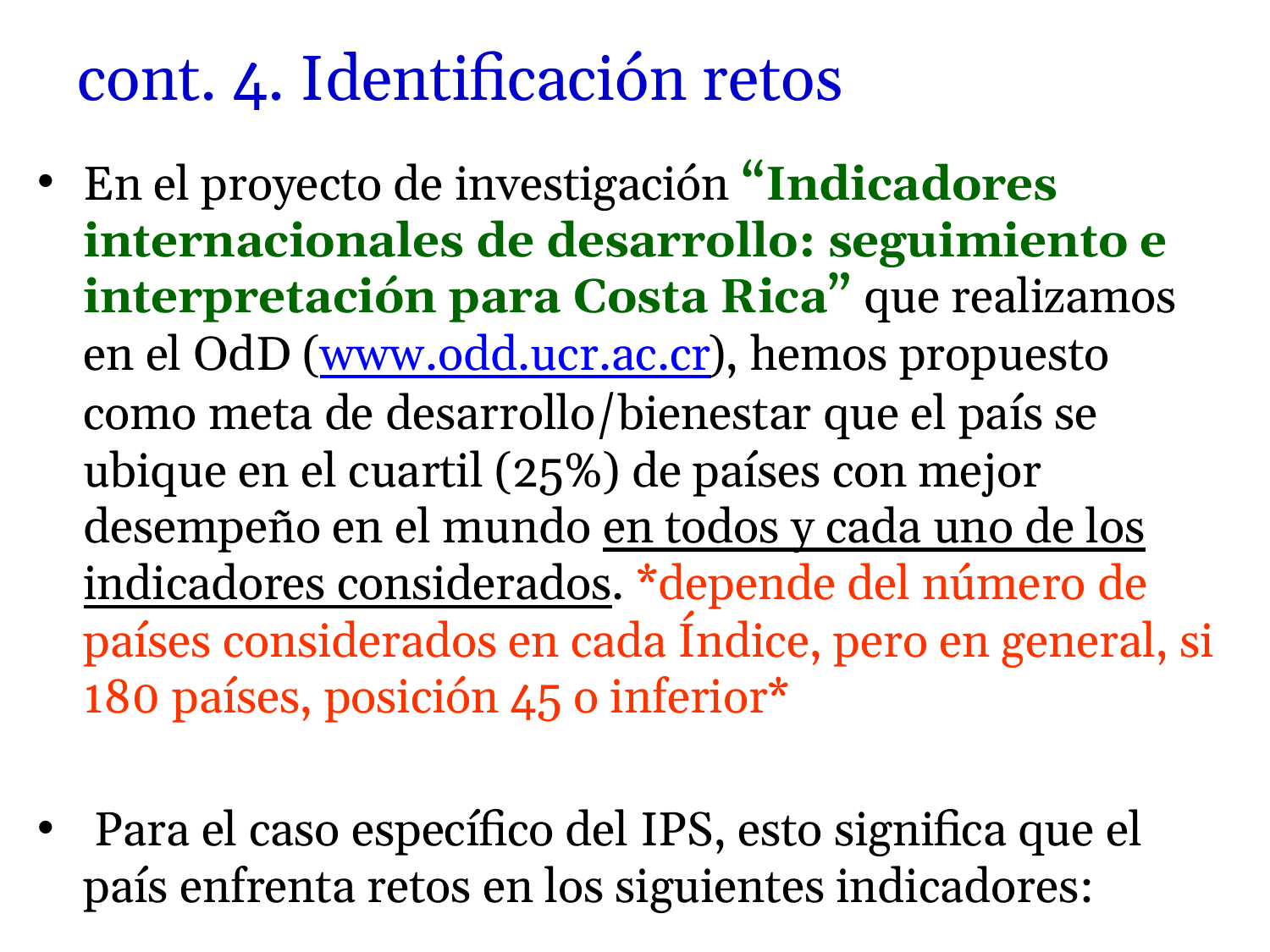

# cont. 4. Identificación retos
En el proyecto de investigación “Indicadores internacionales de desarrollo: seguimiento e interpretación para Costa Rica” que realizamos en el OdD (www.odd.ucr.ac.cr), hemos propuesto como meta de desarrollo/bienestar que el país se ubique en el cuartil (25%) de países con mejor desempeño en el mundo en todos y cada uno de los indicadores considerados. *depende del número de países considerados en cada Índice, pero en general, si 180 países, posición 45 o inferior*

 Para el caso específico del IPS, esto significa que el país enfrenta retos en los siguientes indicadores: